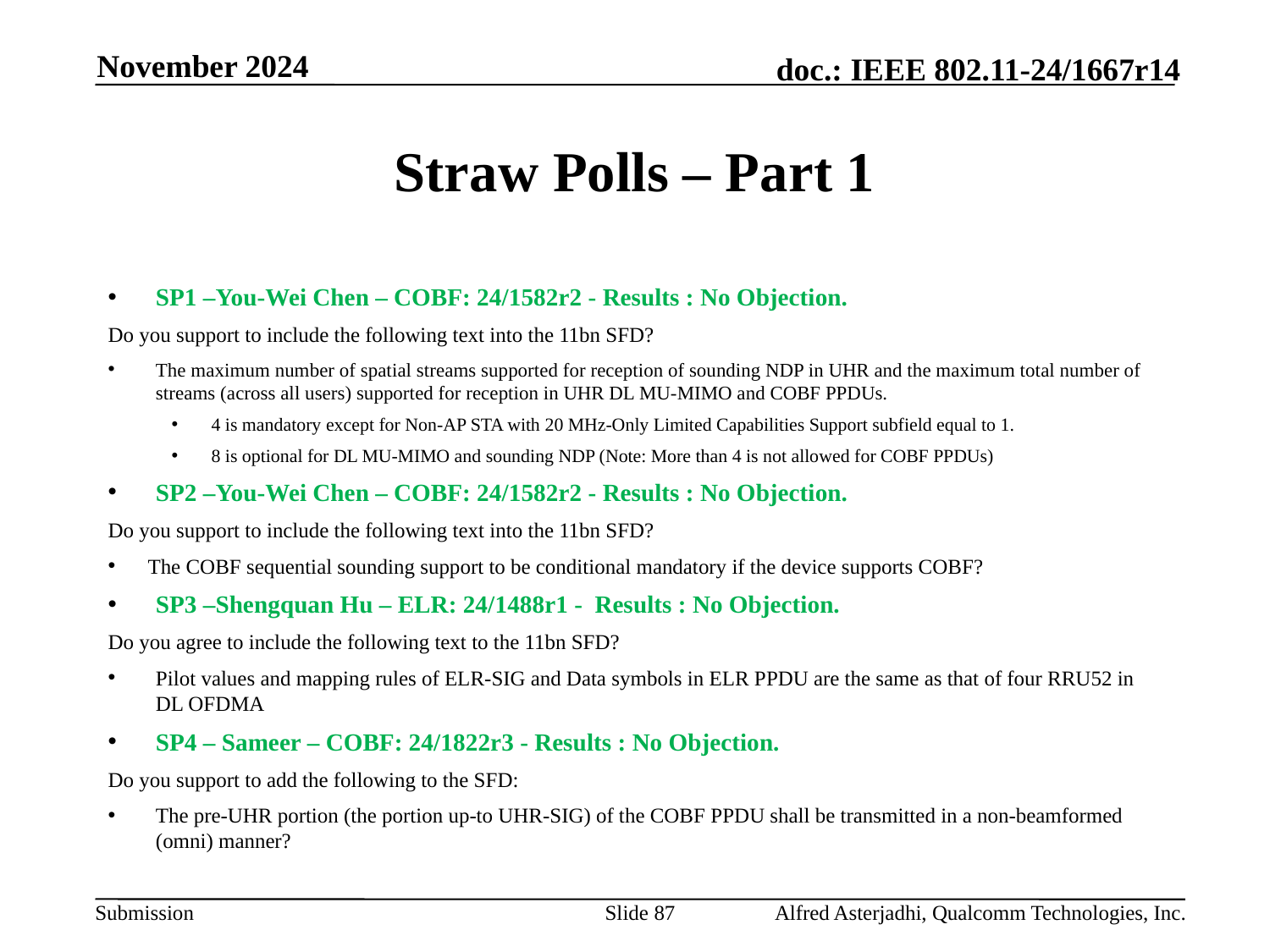

November 2024
# Straw Polls – Part 1
SP1 –You-Wei Chen – COBF: 24/1582r2 - Results : No Objection.
Do you support to include the following text into the 11bn SFD?
The maximum number of spatial streams supported for reception of sounding NDP in UHR and the maximum total number of streams (across all users) supported for reception in UHR DL MU-MIMO and COBF PPDUs.
4 is mandatory except for Non-AP STA with 20 MHz-Only Limited Capabilities Support subfield equal to 1.
8 is optional for DL MU-MIMO and sounding NDP (Note: More than 4 is not allowed for COBF PPDUs)
SP2 –You-Wei Chen – COBF: 24/1582r2 - Results : No Objection.
Do you support to include the following text into the 11bn SFD?
The COBF sequential sounding support to be conditional mandatory if the device supports COBF?
SP3 –Shengquan Hu – ELR: 24/1488r1 -  Results : No Objection.
Do you agree to include the following text to the 11bn SFD?
Pilot values and mapping rules of ELR-SIG and Data symbols in ELR PPDU are the same as that of four RRU52 in DL OFDMA
SP4 – Sameer – COBF: 24/1822r3 - Results : No Objection.
Do you support to add the following to the SFD:
The pre-UHR portion (the portion up-to UHR-SIG) of the COBF PPDU shall be transmitted in a non-beamformed (omni) manner?

Slide 87
Alfred Asterjadhi, Qualcomm Technologies, Inc.